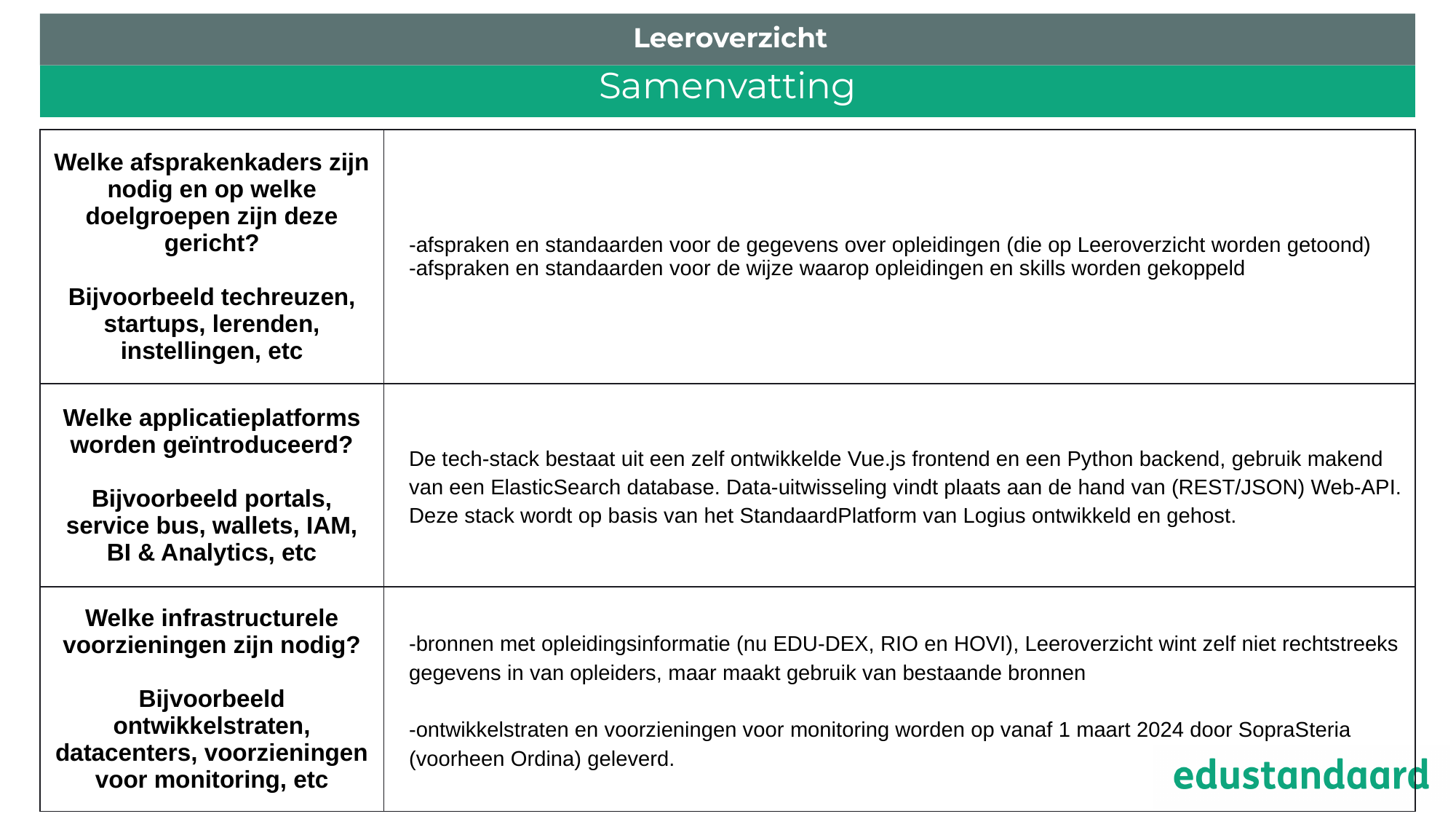

Leeroverzicht
# Samenvatting
| Welke afsprakenkaders zijn nodig en op welke doelgroepen zijn deze gericht? Bijvoorbeeld techreuzen, startups, lerenden, instellingen, etc | -afspraken en standaarden voor de gegevens over opleidingen (die op Leeroverzicht worden getoond) -afspraken en standaarden voor de wijze waarop opleidingen en skills worden gekoppeld |
| --- | --- |
| Welke applicatieplatforms worden geïntroduceerd? Bijvoorbeeld portals, service bus, wallets, IAM, BI & Analytics, etc | De tech-stack bestaat uit een zelf ontwikkelde Vue.js frontend en een Python backend, gebruik makend van een ElasticSearch database. Data-uitwisseling vindt plaats aan de hand van (REST/JSON) Web-API. Deze stack wordt op basis van het StandaardPlatform van Logius ontwikkeld en gehost. |
| Welke infrastructurele voorzieningen zijn nodig? Bijvoorbeeld ontwikkelstraten, datacenters, voorzieningen voor monitoring, etc | -bronnen met opleidingsinformatie (nu EDU-DEX, RIO en HOVI), Leeroverzicht wint zelf niet rechtstreeks gegevens in van opleiders, maar maakt gebruik van bestaande bronnen -ontwikkelstraten en voorzieningen voor monitoring worden op vanaf 1 maart 2024 door SopraSteria (voorheen Ordina) geleverd. |